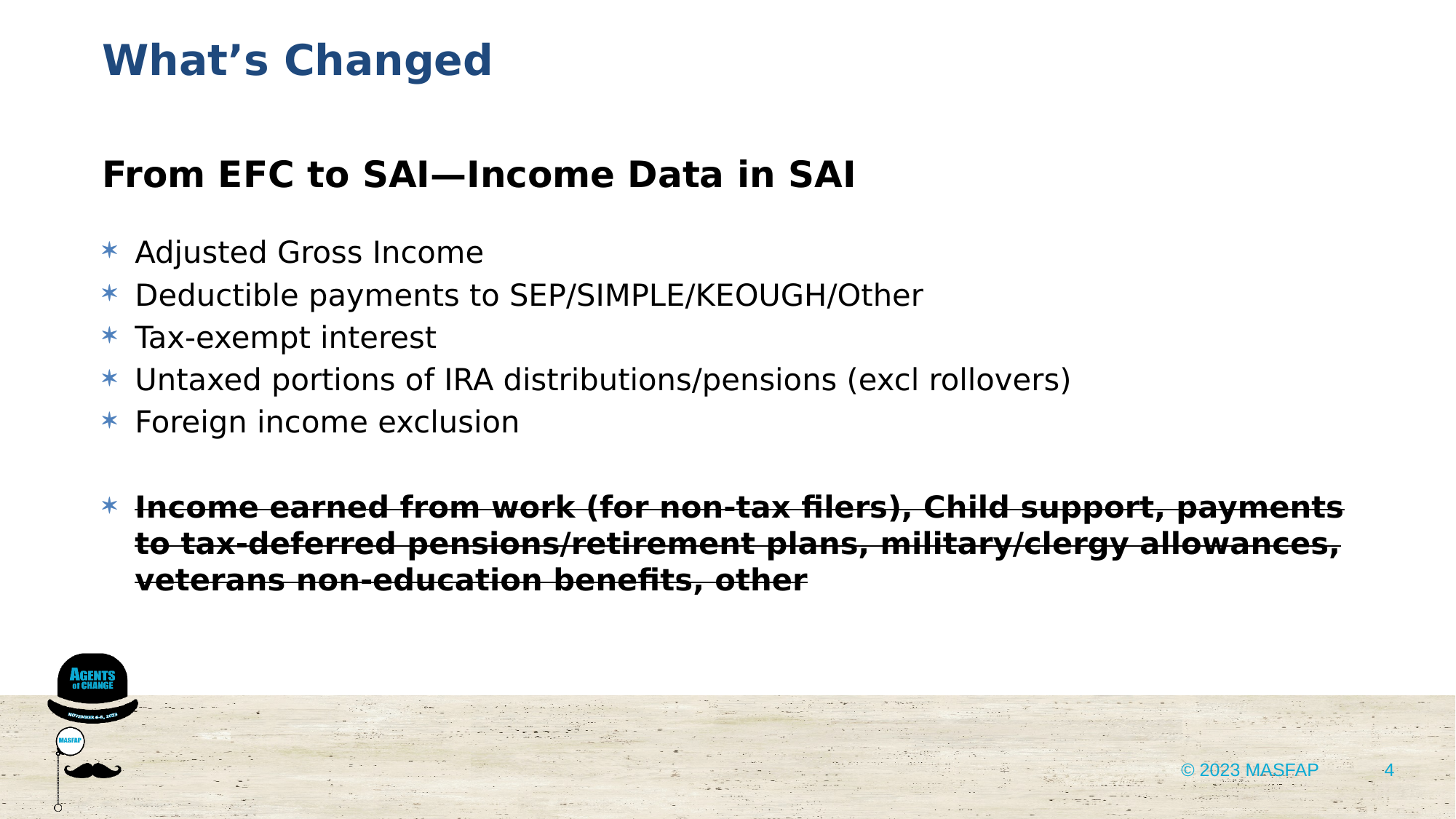

What’s Changed
From EFC to SAI—Income Data in SAI
Adjusted Gross Income
Deductible payments to SEP/SIMPLE/KEOUGH/Other
Tax-exempt interest
Untaxed portions of IRA distributions/pensions (excl rollovers)
Foreign income exclusion

Income earned from work (for non-tax filers), Child support, payments to tax-deferred pensions/retirement plans, military/clergy allowances, veterans non-education benefits, other

4
© 2023 MASFAP